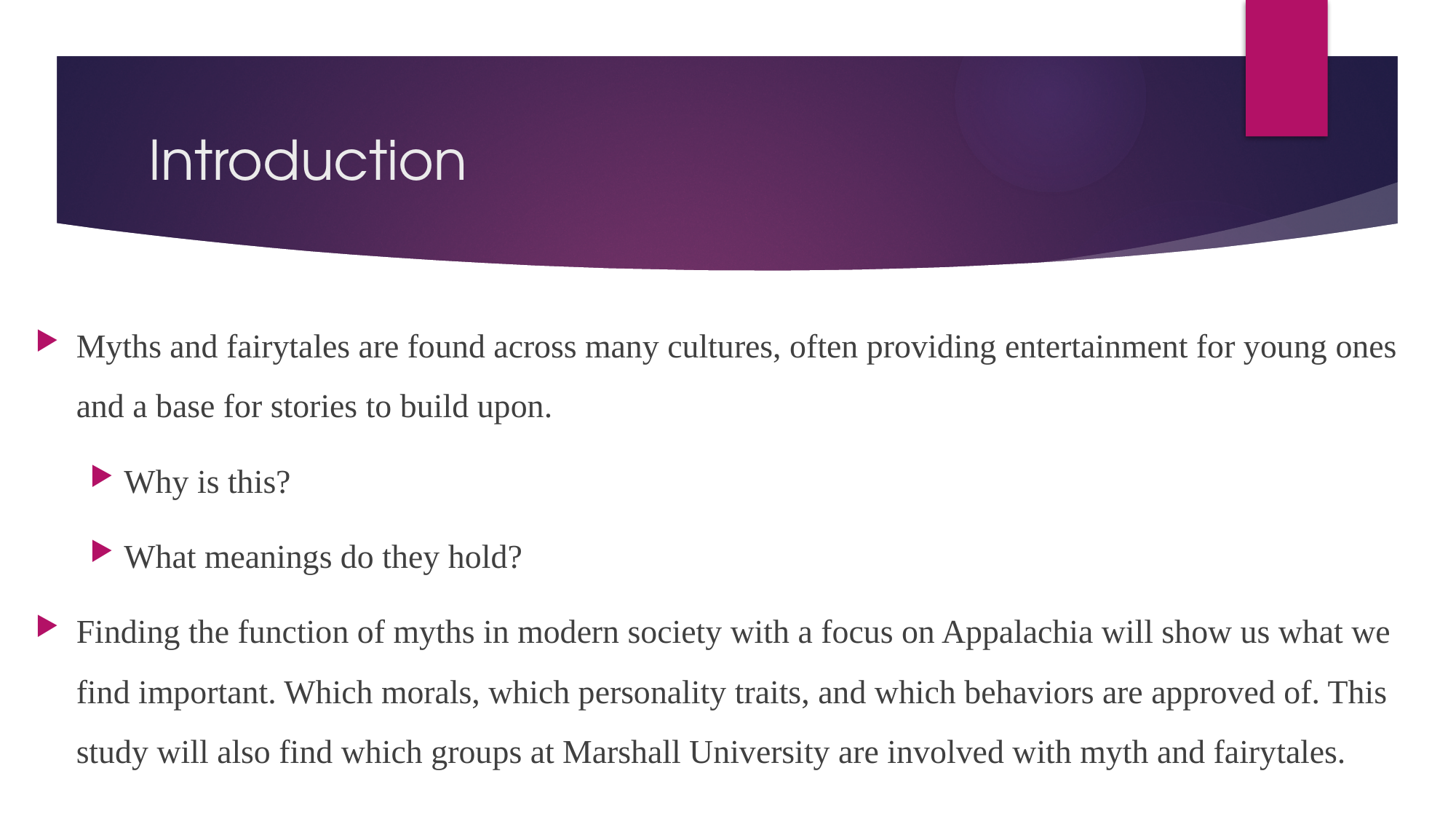

# Introduction
Myths and fairytales are found across many cultures, often providing entertainment for young ones and a base for stories to build upon.
Why is this?
What meanings do they hold?
Finding the function of myths in modern society with a focus on Appalachia will show us what we find important. Which morals, which personality traits, and which behaviors are approved of. This study will also find which groups at Marshall University are involved with myth and fairytales.